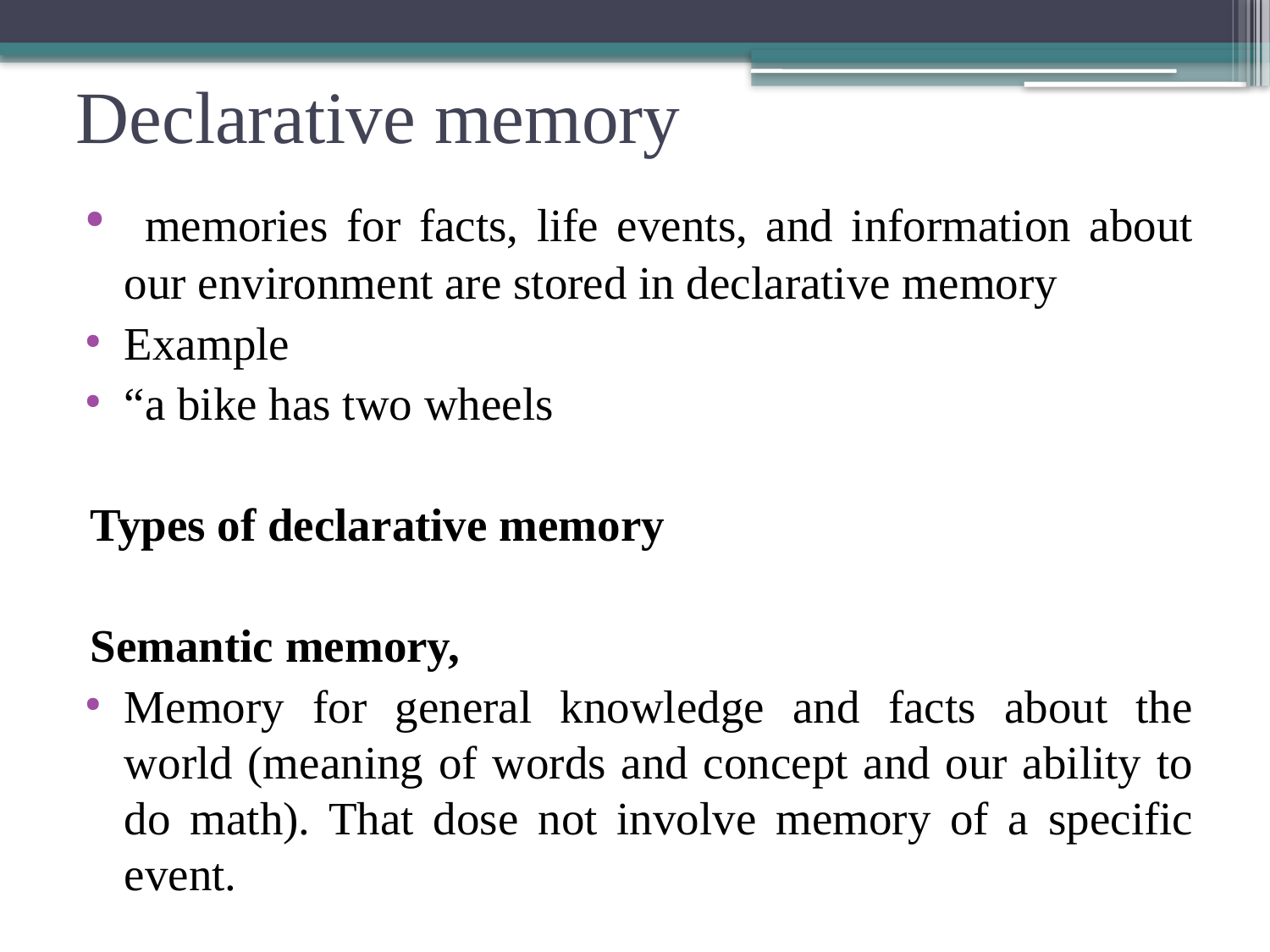

# Declarative memory
 memories for facts, life events, and information about our environment are stored in declarative memory
Example
“a bike has two wheels

Types of declarative memory

Semantic memory,
Memory for general knowledge and facts about the world (meaning of words and concept and our ability to do math). That dose not involve memory of a specific event.